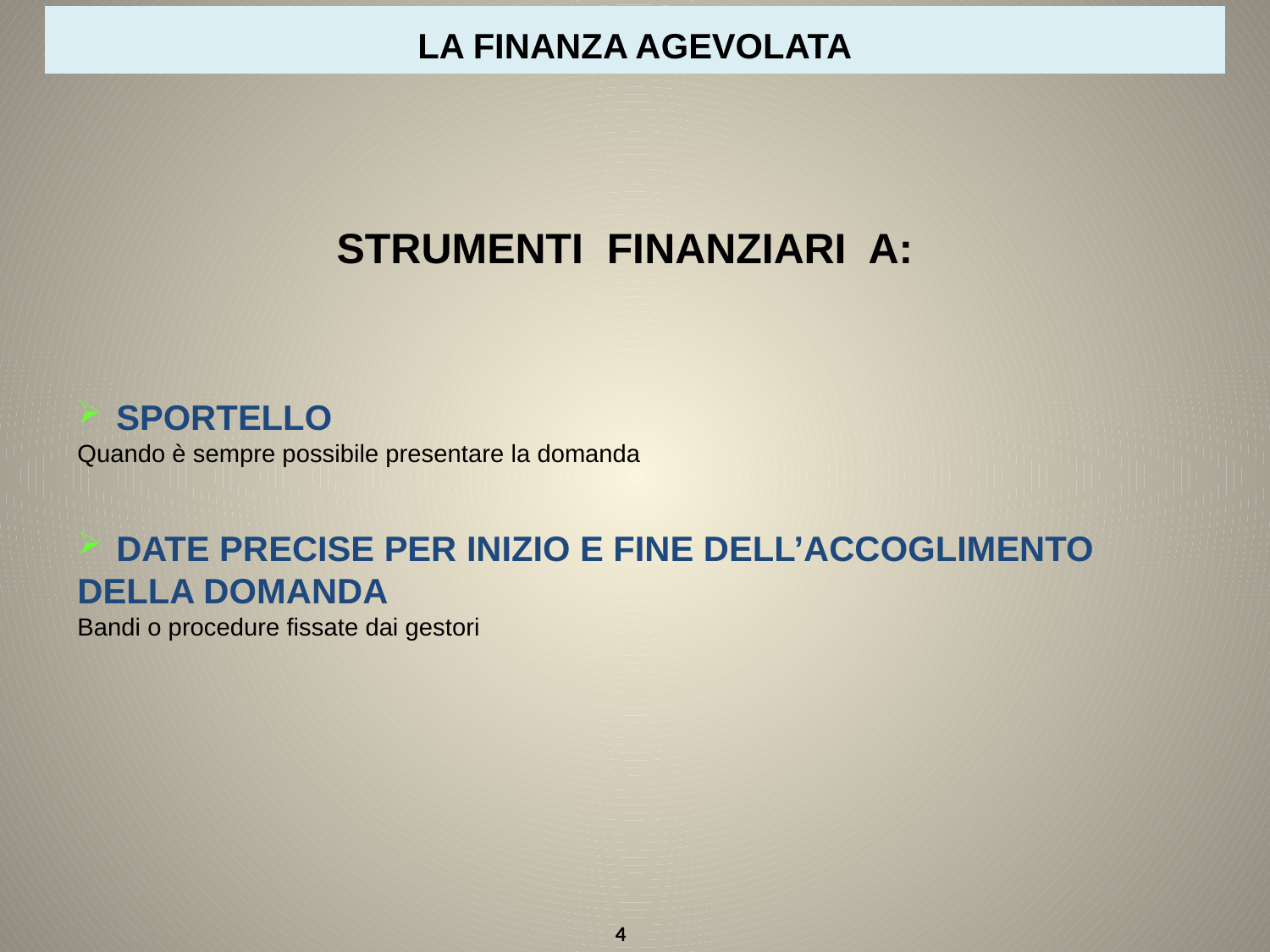

LA FINANZA AGEVOLATA
STRUMENTI  FINANZIARI  A:

 SPORTELLO
Quando è sempre possibile presentare la domanda

 DATE PRECISE PER INIZIO E FINE DELL’ACCOGLIMENTO
DELLA DOMANDA
Bandi o procedure fissate dai gestori

4